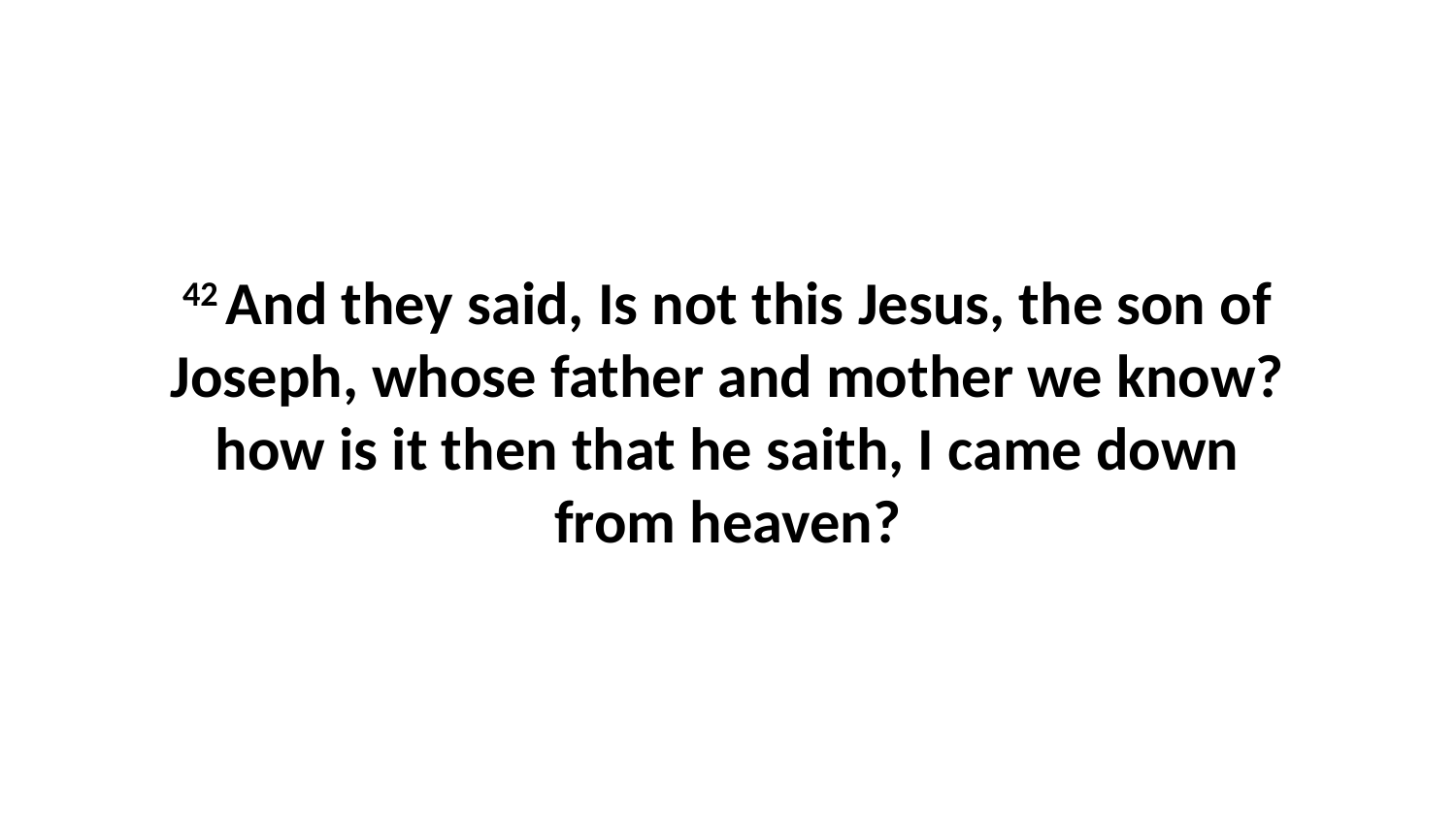

42 And they said, Is not this Jesus, the son of Joseph, whose father and mother we know? how is it then that he saith, I came down from heaven?